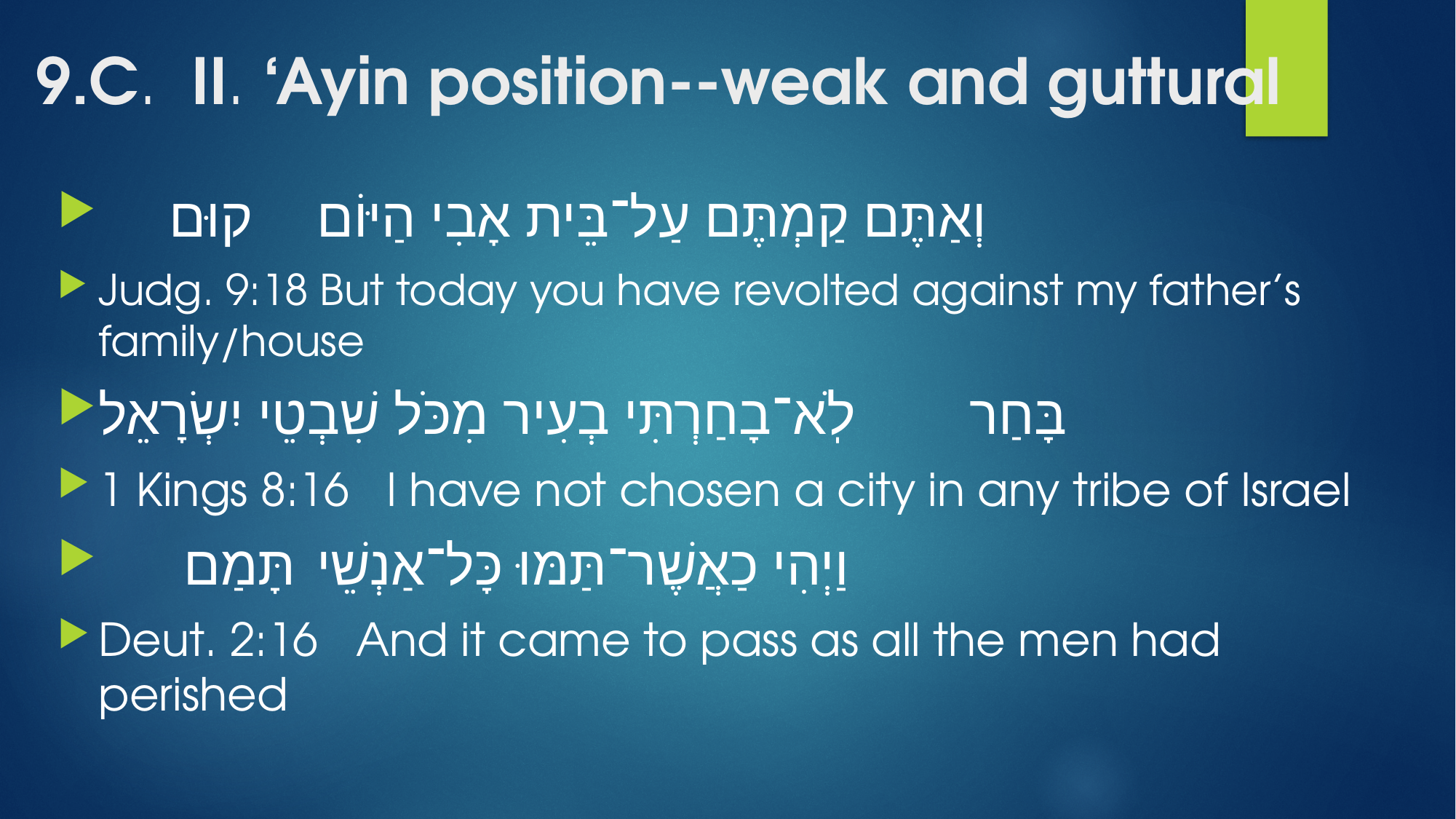

# 9.C.  II. ‘Ayin position--weak and guttural
קוּם     	וְאַתֶּם קַמְתֶּם עַל־בֵּית אָבִי הַיּוֹם
Judg. 9:18 But today you have revolted against my father’s family/house
בָּחַר        לֹֽא־בָחַרְתִּי בְעִיר מִכֹּל שִׁבְטֵי יִשְׂרָאֵל
1 Kings 8:16   I have not chosen a city in any tribe of Israel
תָּמַם      	וַיְהִי כַאֲשֶׁר־תַּמּוּ כָּל־אַנְשֵׁי
Deut. 2:16   And it came to pass as all the men had perished